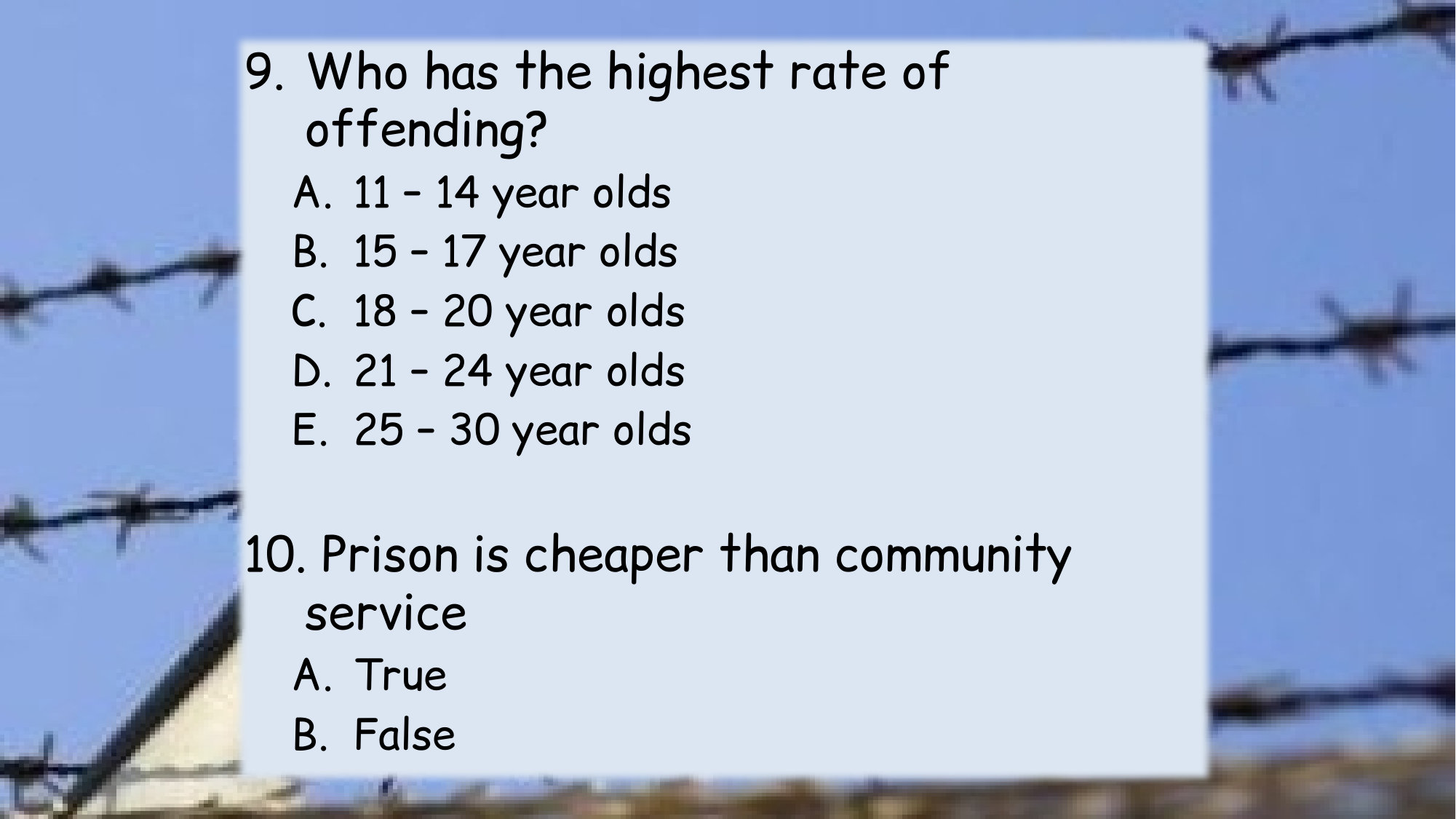

Who has the highest rate of offending?
11 – 14 year olds
15 – 17 year olds
18 – 20 year olds
21 – 24 year olds
25 – 30 year olds

 Prison is cheaper than community service
True
False